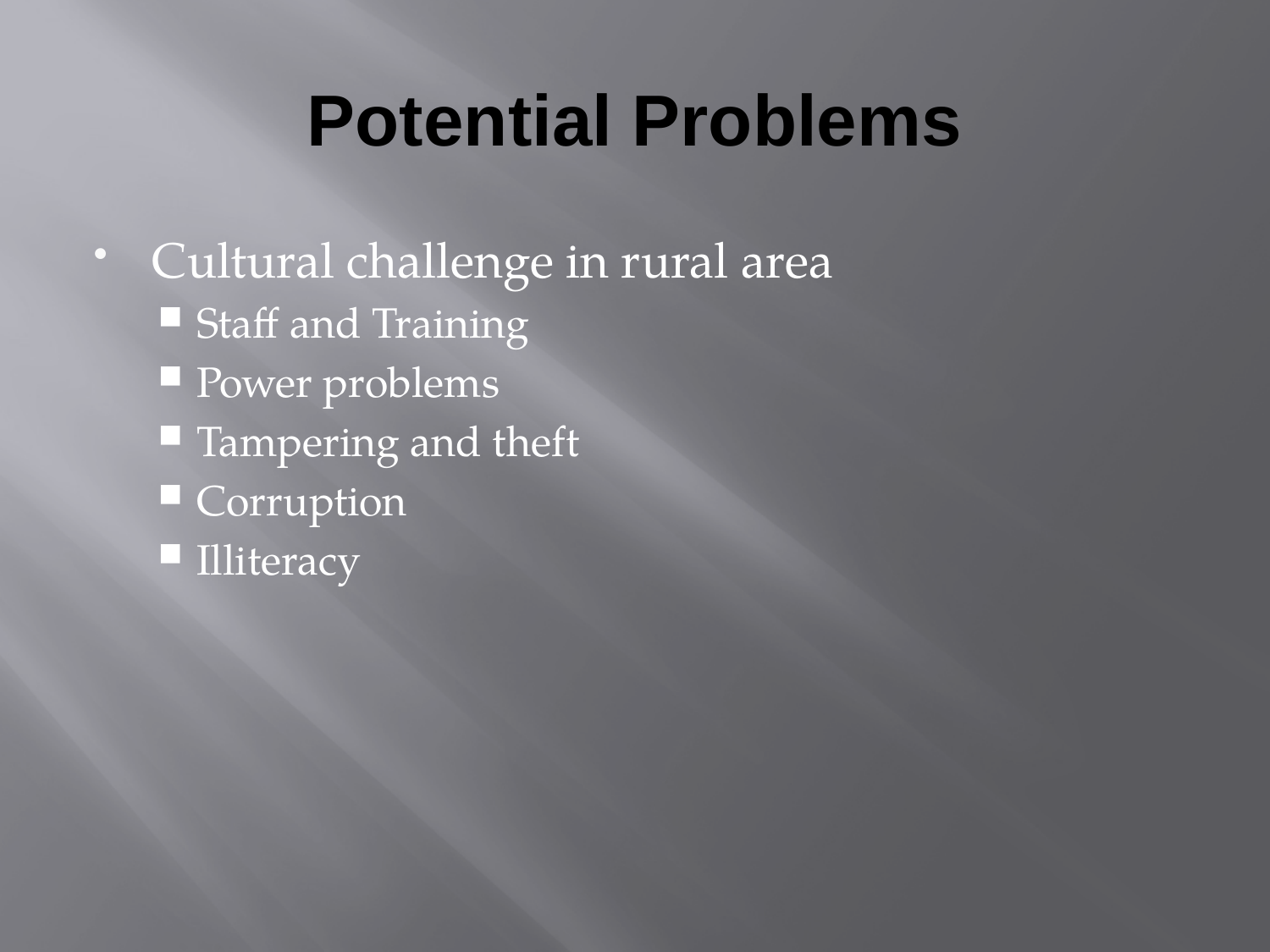

# Potential Problems
Cultural challenge in rural area
Staff and Training
Power problems
Tampering and theft
Corruption
Illiteracy